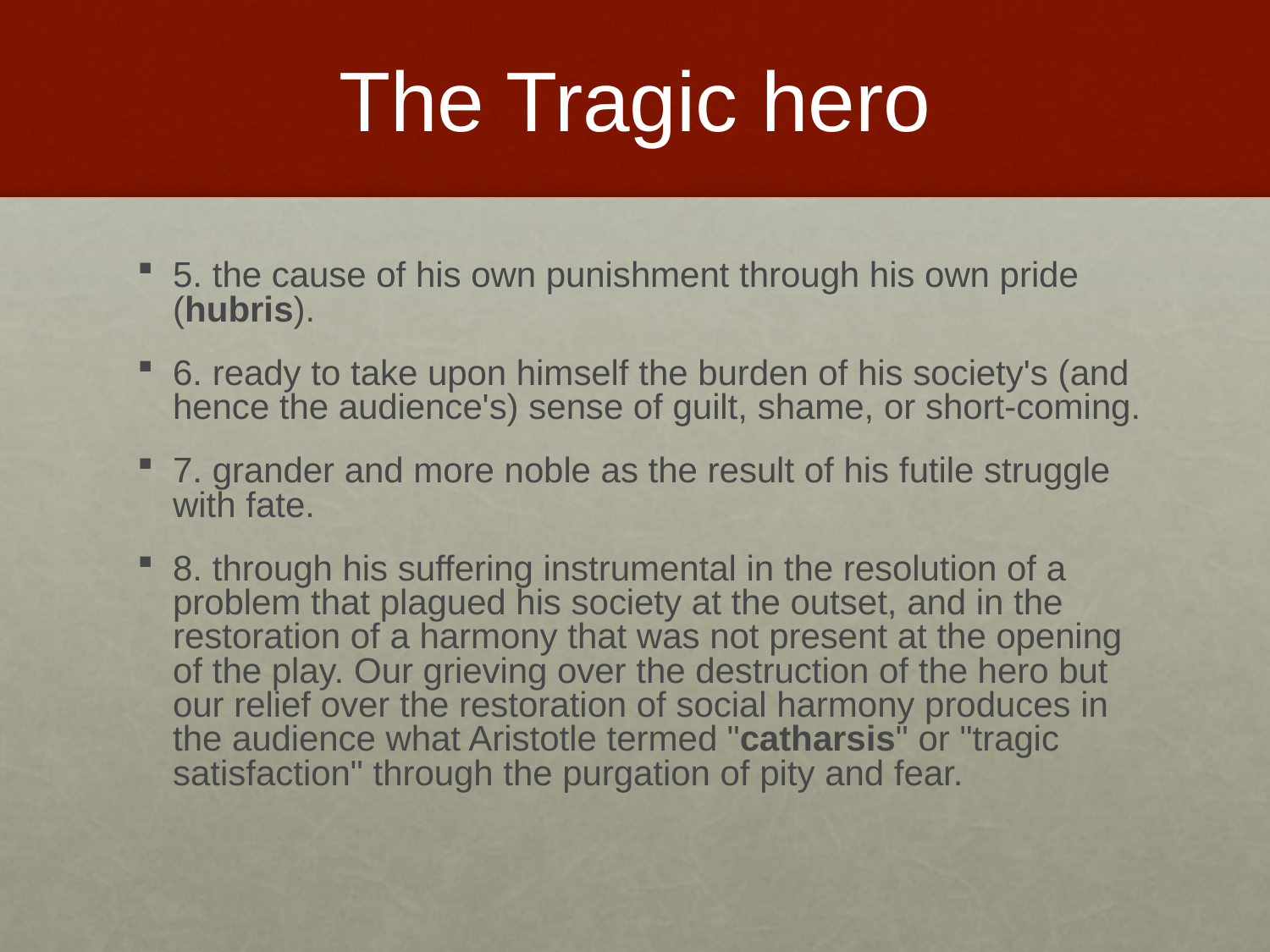

# The Tragic hero
5. the cause of his own punishment through his own pride (hubris).
6. ready to take upon himself the burden of his society's (and hence the audience's) sense of guilt, shame, or short-coming.
7. grander and more noble as the result of his futile struggle with fate.
8. through his suffering instrumental in the resolution of a problem that plagued his society at the outset, and in the restoration of a harmony that was not present at the opening of the play. Our grieving over the destruction of the hero but our relief over the restoration of social harmony produces in the audience what Aristotle termed "catharsis" or "tragic satisfaction" through the purgation of pity and fear.